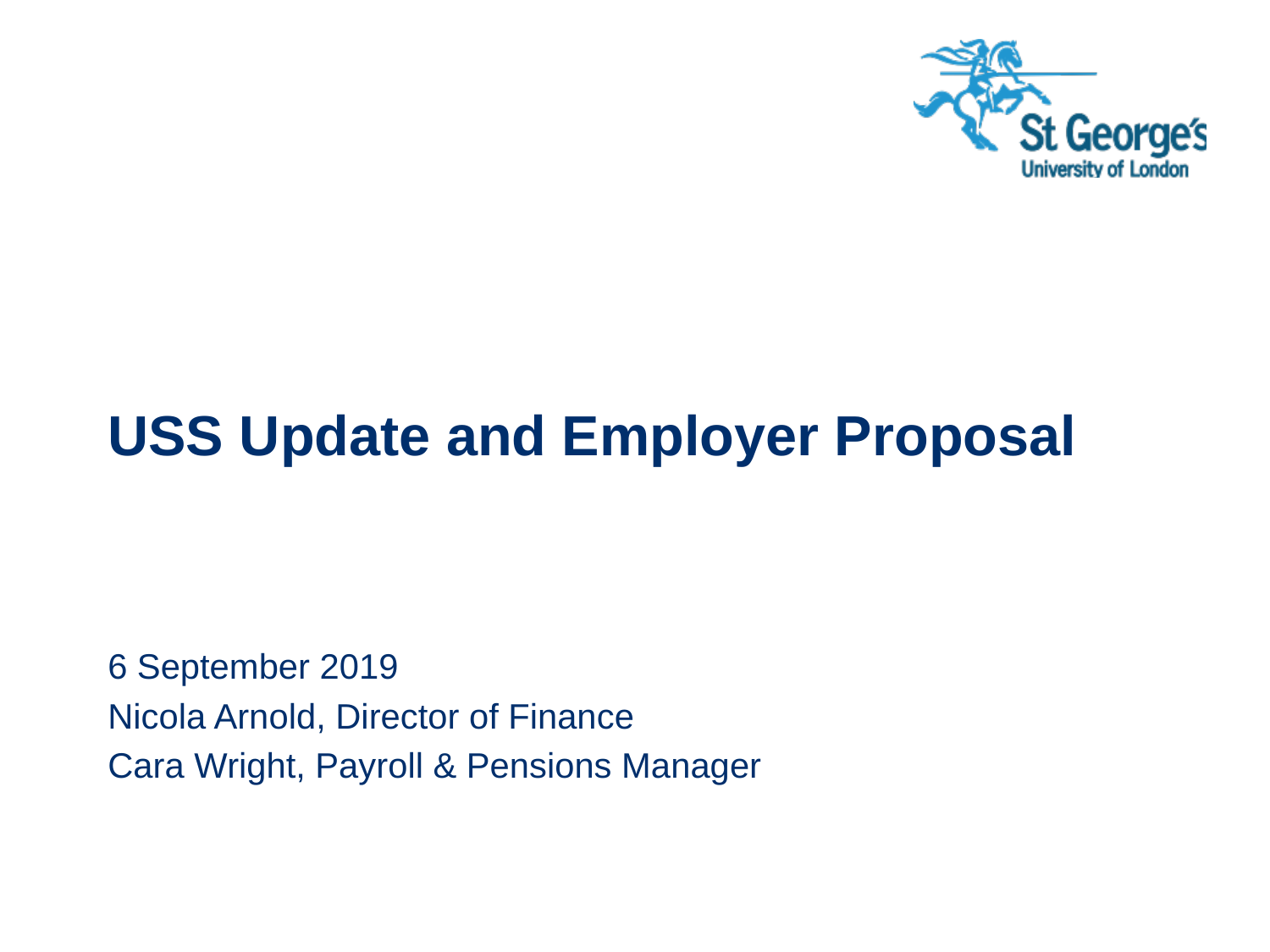

# USS Update and Employer Proposal
6 September 2019
Nicola Arnold, Director of Finance
Cara Wright, Payroll & Pensions Manager